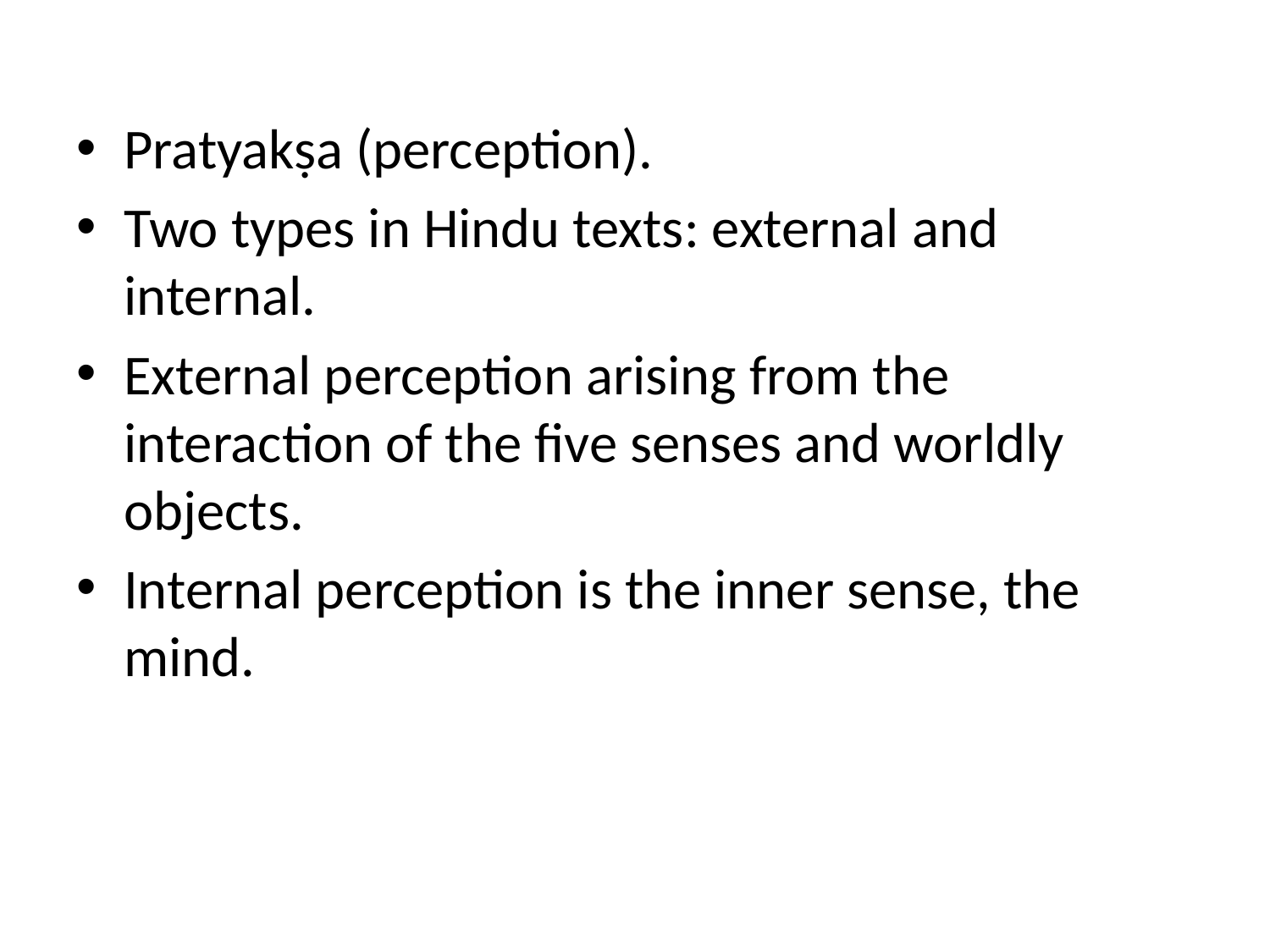

Pratyakṣa (perception).
Two types in Hindu texts: external and internal.
External perception arising from the interaction of the five senses and worldly objects.
Internal perception is the inner sense, the mind.